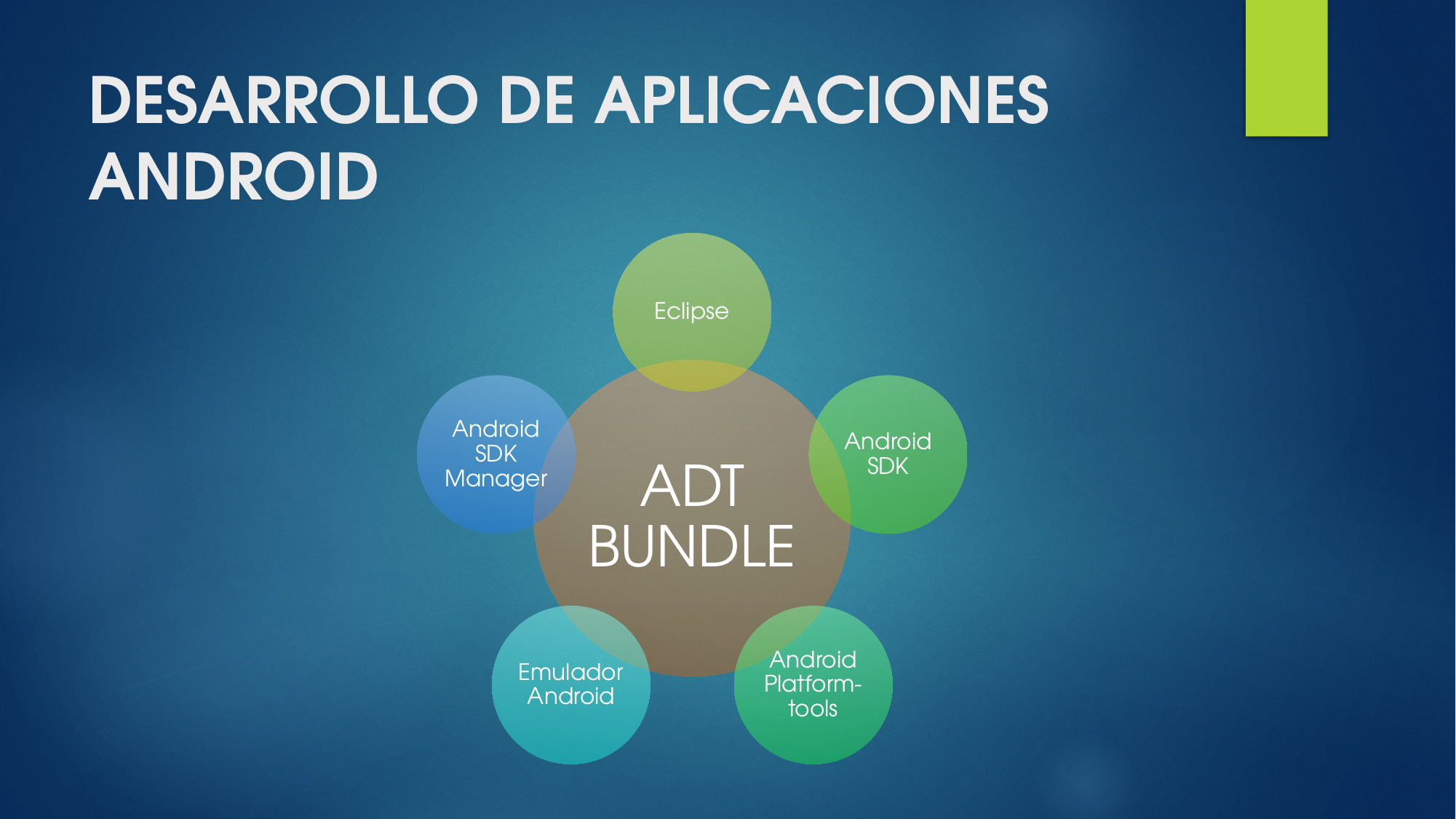

# DESARROLLO DE APLICACIONES ANDROID
ADT BUNDLE
Eclipse
Android SDK
Android Platform-tools
Emulador Android
Android SDK Manager